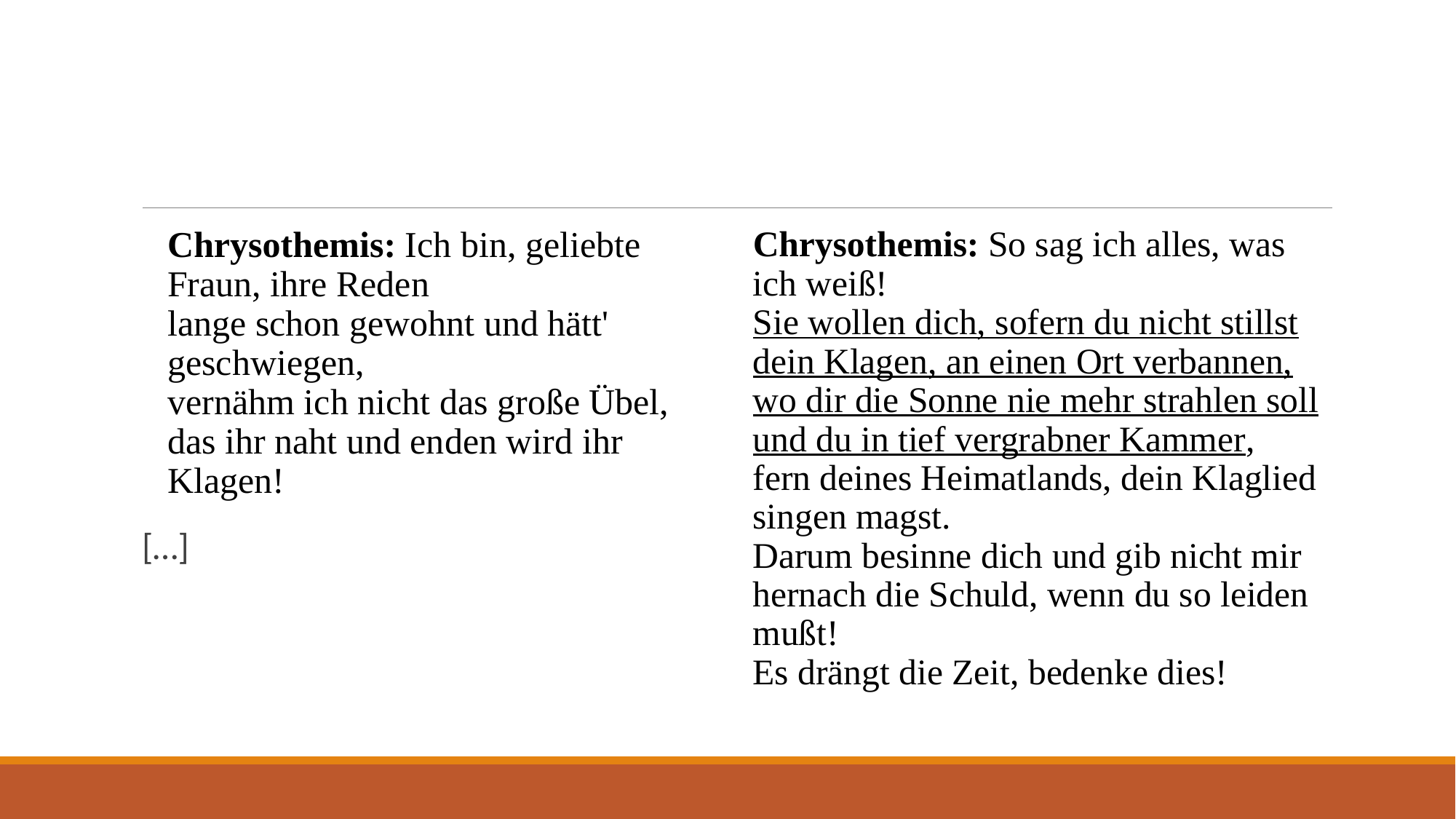

#
Chrysothemis: Ich bin, geliebte Fraun, ihre Reden
lange schon gewohnt und hätt' geschwiegen,
vernähm ich nicht das große Übel,
das ihr naht und enden wird ihr Klagen!
[…]
Chrysothemis: So sag ich alles, was ich weiß!
Sie wollen dich, sofern du nicht stillst
dein Klagen, an einen Ort verbannen,
wo dir die Sonne nie mehr strahlen soll
und du in tief vergrabner Kammer,
fern deines Heimatlands, dein Klaglied
singen magst.
Darum besinne dich und gib nicht mir
hernach die Schuld, wenn du so leiden mußt!
Es drängt die Zeit, bedenke dies!